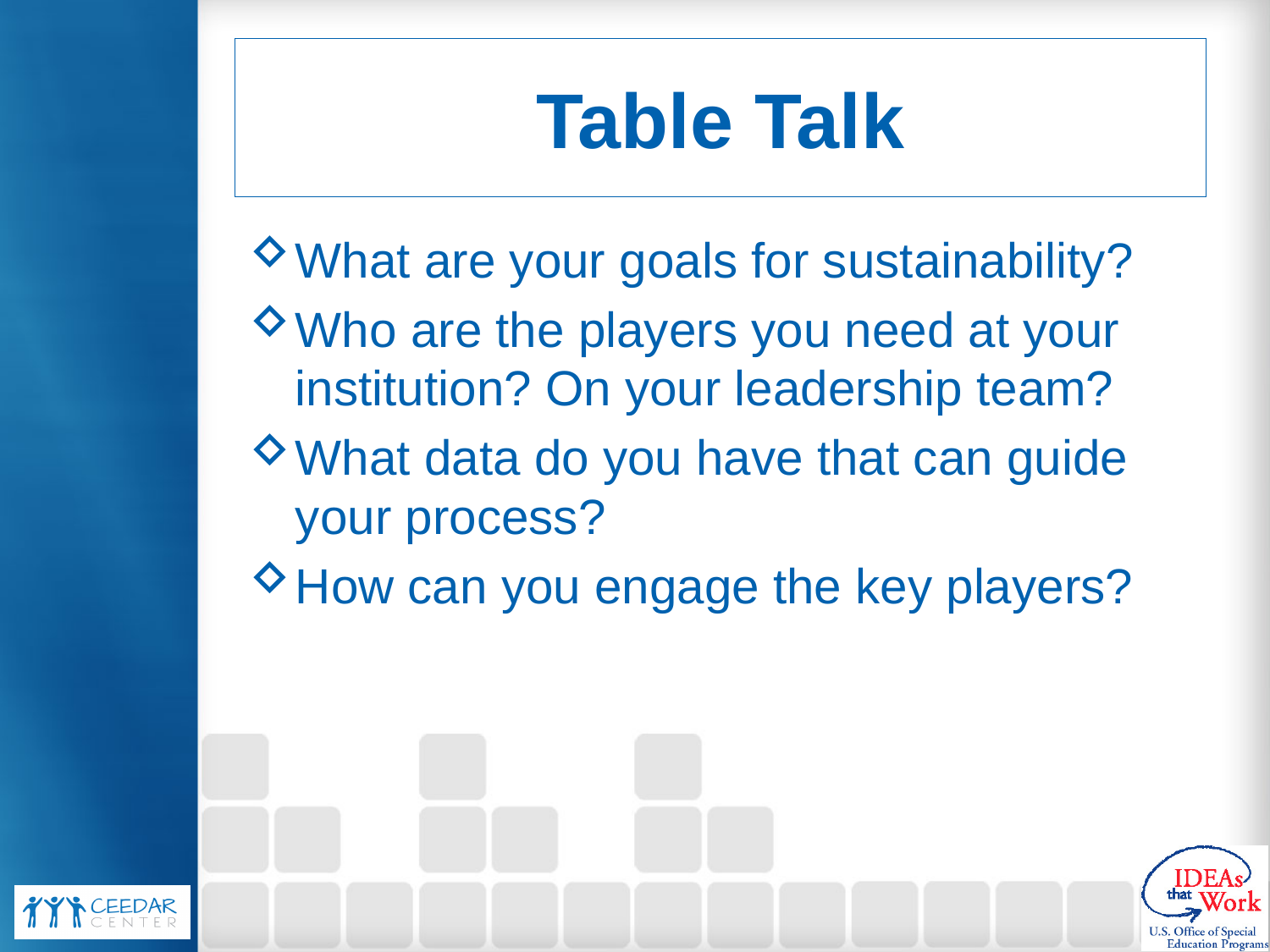

# Table Talk
What are your goals for sustainability?
Who are the players you need at your institution? On your leadership team?
What data do you have that can guide  your process?
How can you engage the key players?